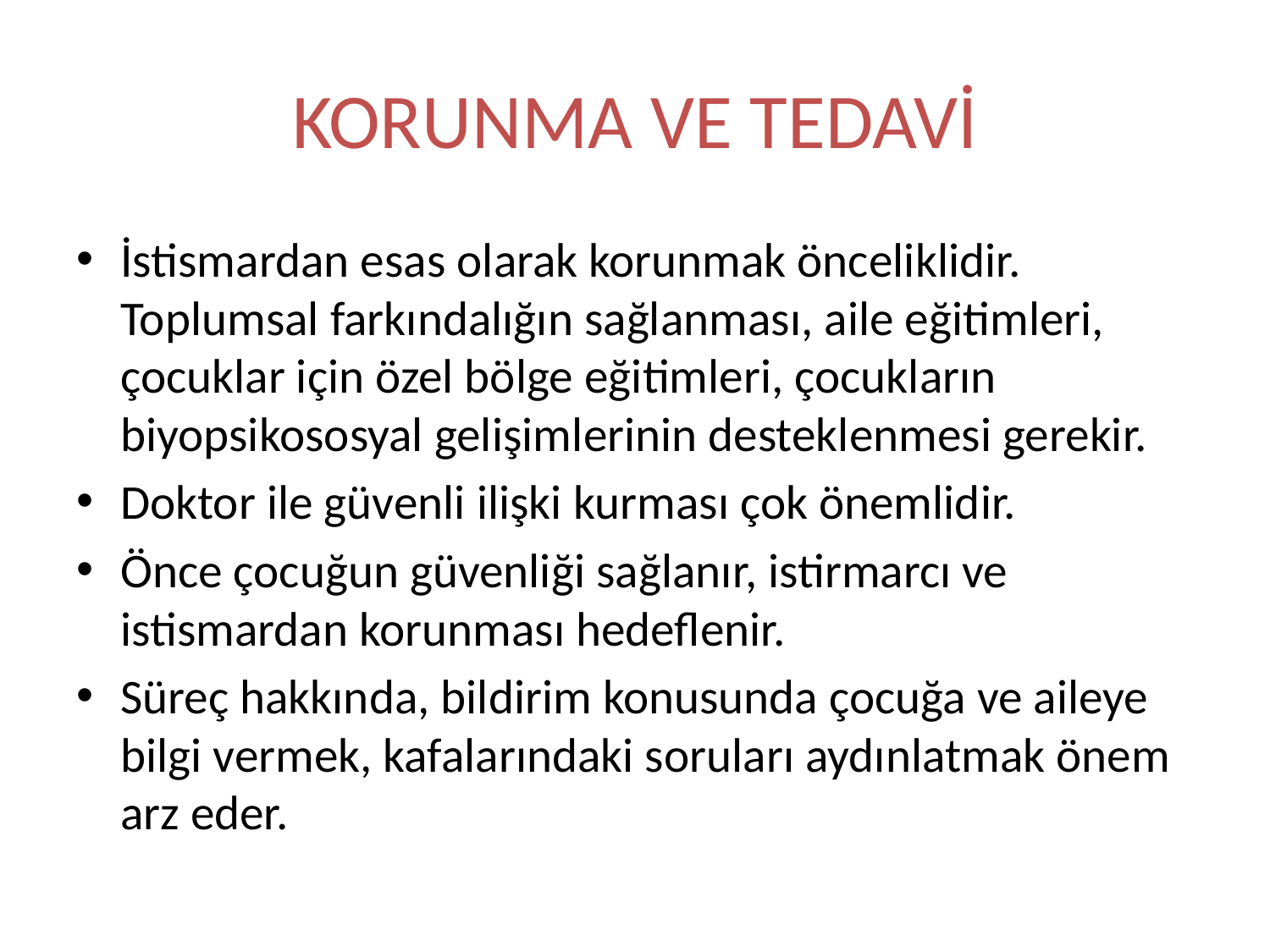

# KORUNMA VE TEDAVİ
İstismardan esas olarak korunmak önceliklidir. Toplumsal farkındalığın sağlanması, aile eğitimleri, çocuklar için özel bölge eğitimleri, çocukların biyopsikososyal gelişimlerinin desteklenmesi gerekir.
Doktor ile güvenli ilişki kurması çok önemlidir.
Önce çocuğun güvenliği sağlanır, istirmarcı ve istismardan korunması hedeflenir.
Süreç hakkında, bildirim konusunda çocuğa ve aileye bilgi vermek, kafalarındaki soruları aydınlatmak önem arz eder.